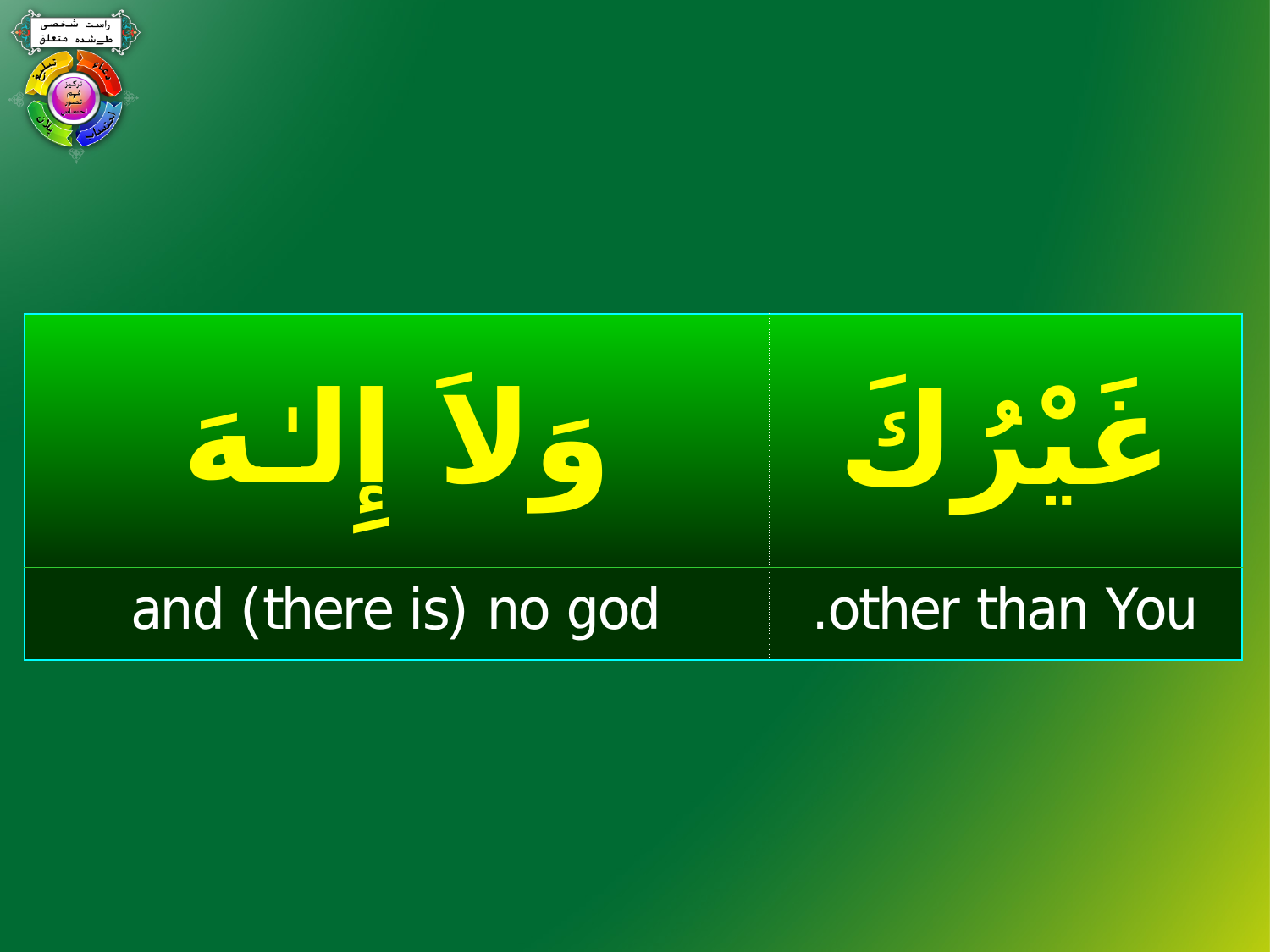

#
| وَلاَ إِلـٰـهَ | غَيْرُكَ |
| --- | --- |
| and (there is) no god | other than You. |